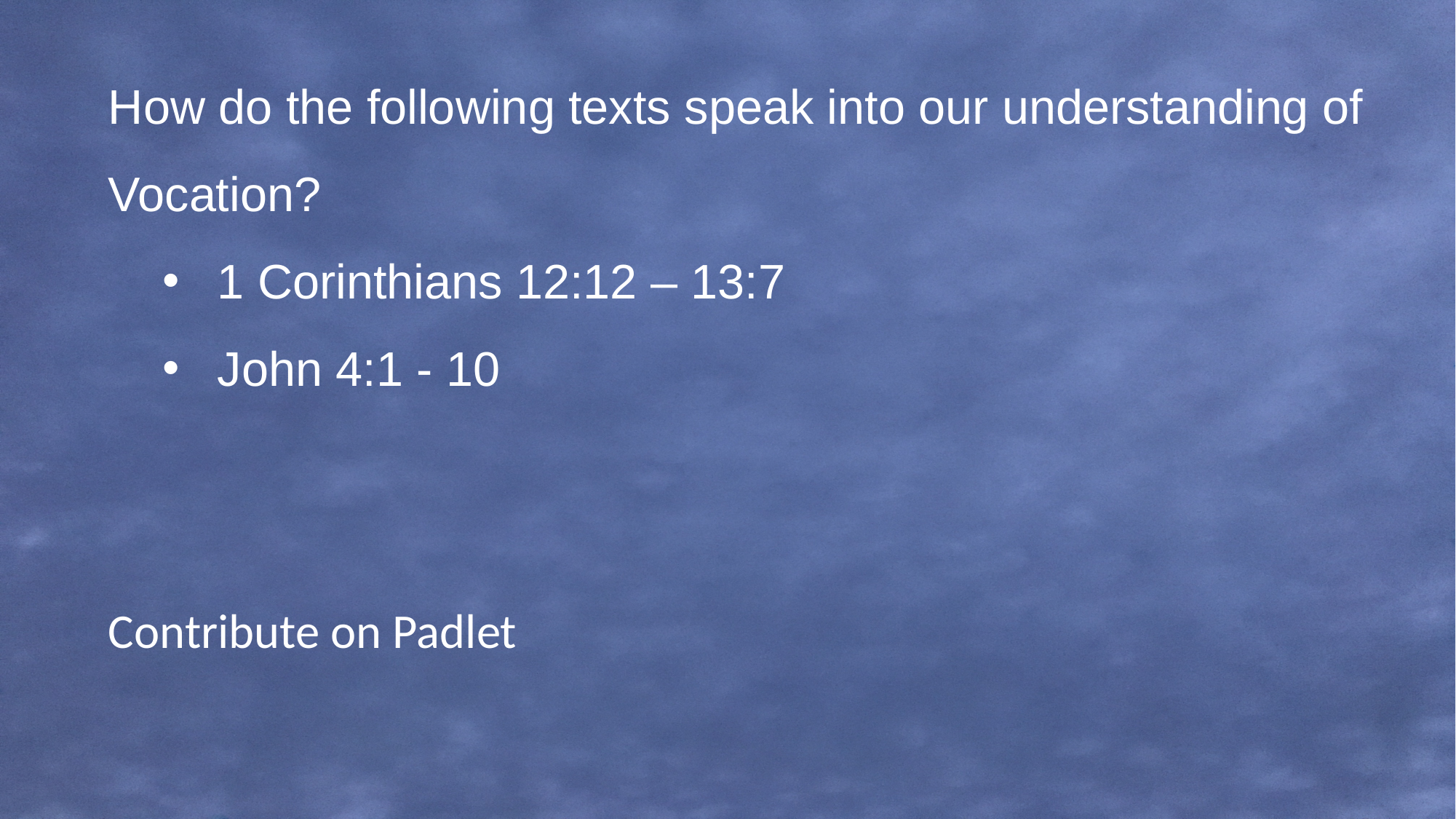

How do the following texts speak into our understanding of Vocation?
1 Corinthians 12:12 – 13:7
John 4:1 - 10

Contribute on Padlet